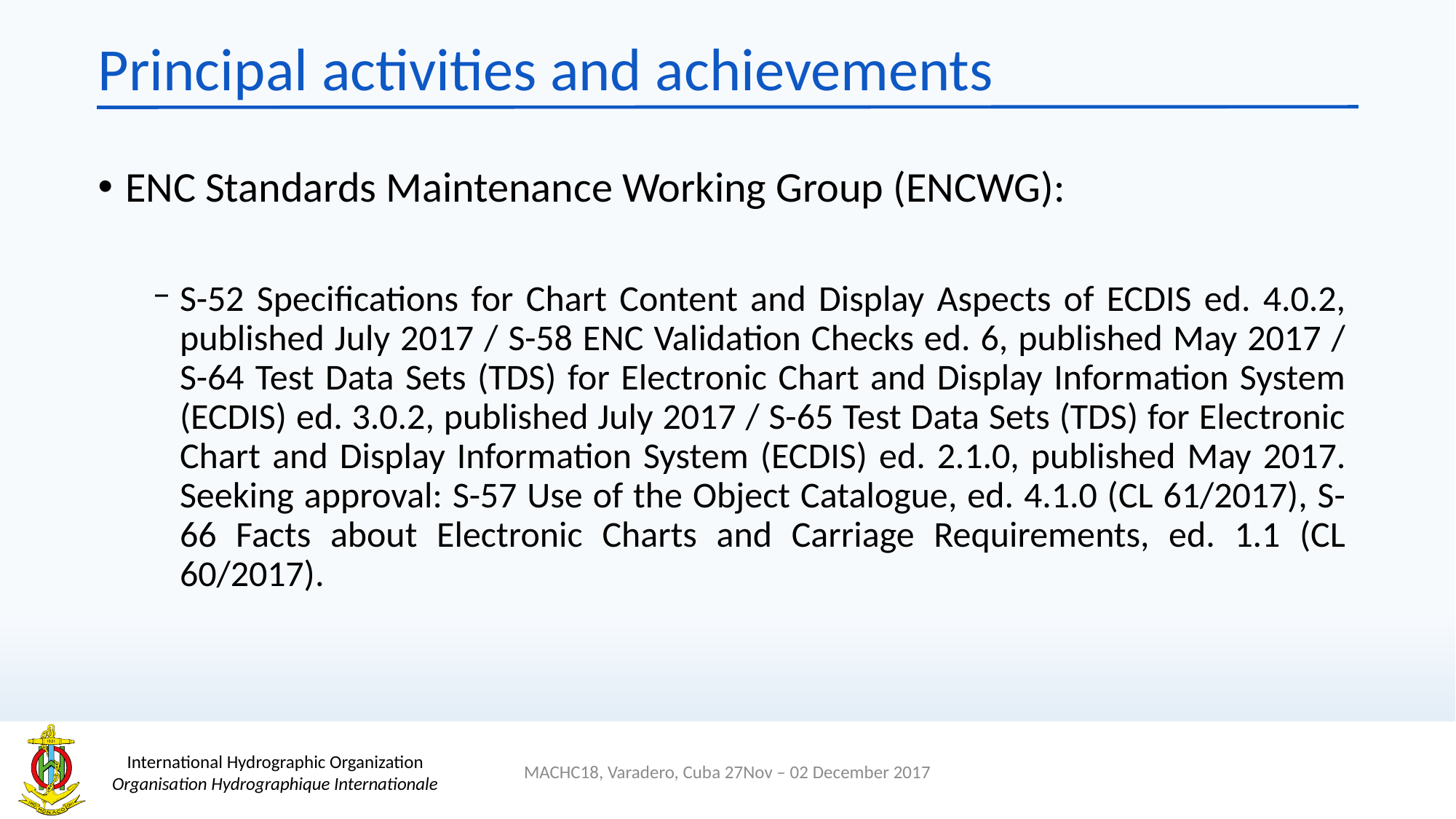

# Principal activities and achievements
ENC Standards Maintenance Working Group (ENCWG):

S-52 Specifications for Chart Content and Display Aspects of ECDIS ed. 4.0.2, published July 2017 / S-58 ENC Validation Checks ed. 6, published May 2017 / S-64 Test Data Sets (TDS) for Electronic Chart and Display Information System (ECDIS) ed. 3.0.2, published July 2017 / S-65 Test Data Sets (TDS) for Electronic Chart and Display Information System (ECDIS) ed. 2.1.0, published May 2017. Seeking approval: S-57 Use of the Object Catalogue, ed. 4.1.0 (CL 61/2017), S-66 Facts about Electronic Charts and Carriage Requirements, ed. 1.1 (CL 60/2017).

MACHC18, Varadero, Cuba 27Nov – 02 December 2017